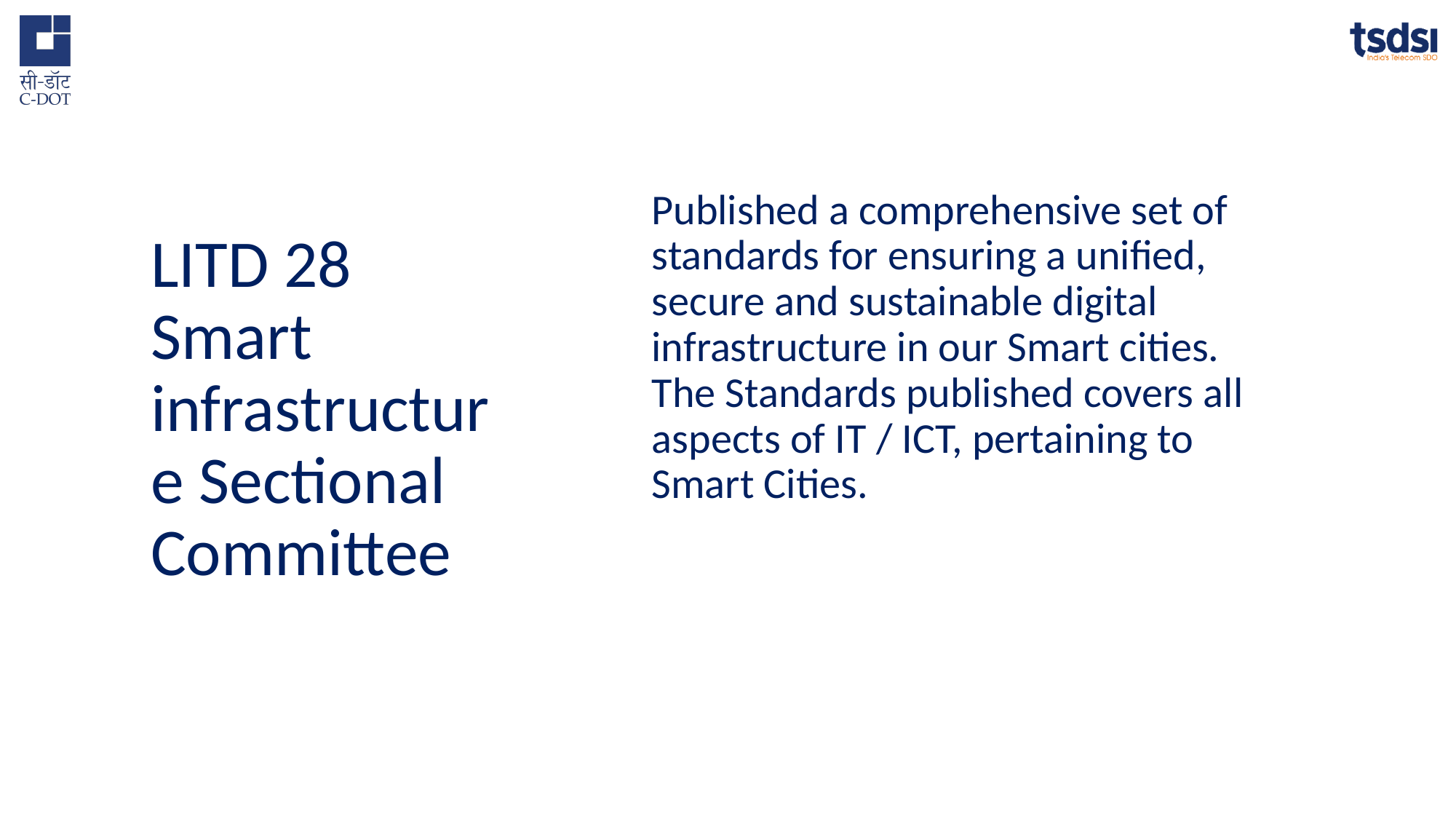

# LITD 28 Smart infrastructure Sectional Committee
Published a comprehensive set of standards for ensuring a unified, secure and sustainable digital infrastructure in our Smart cities. The Standards published covers all aspects of IT / ICT, pertaining to Smart Cities.